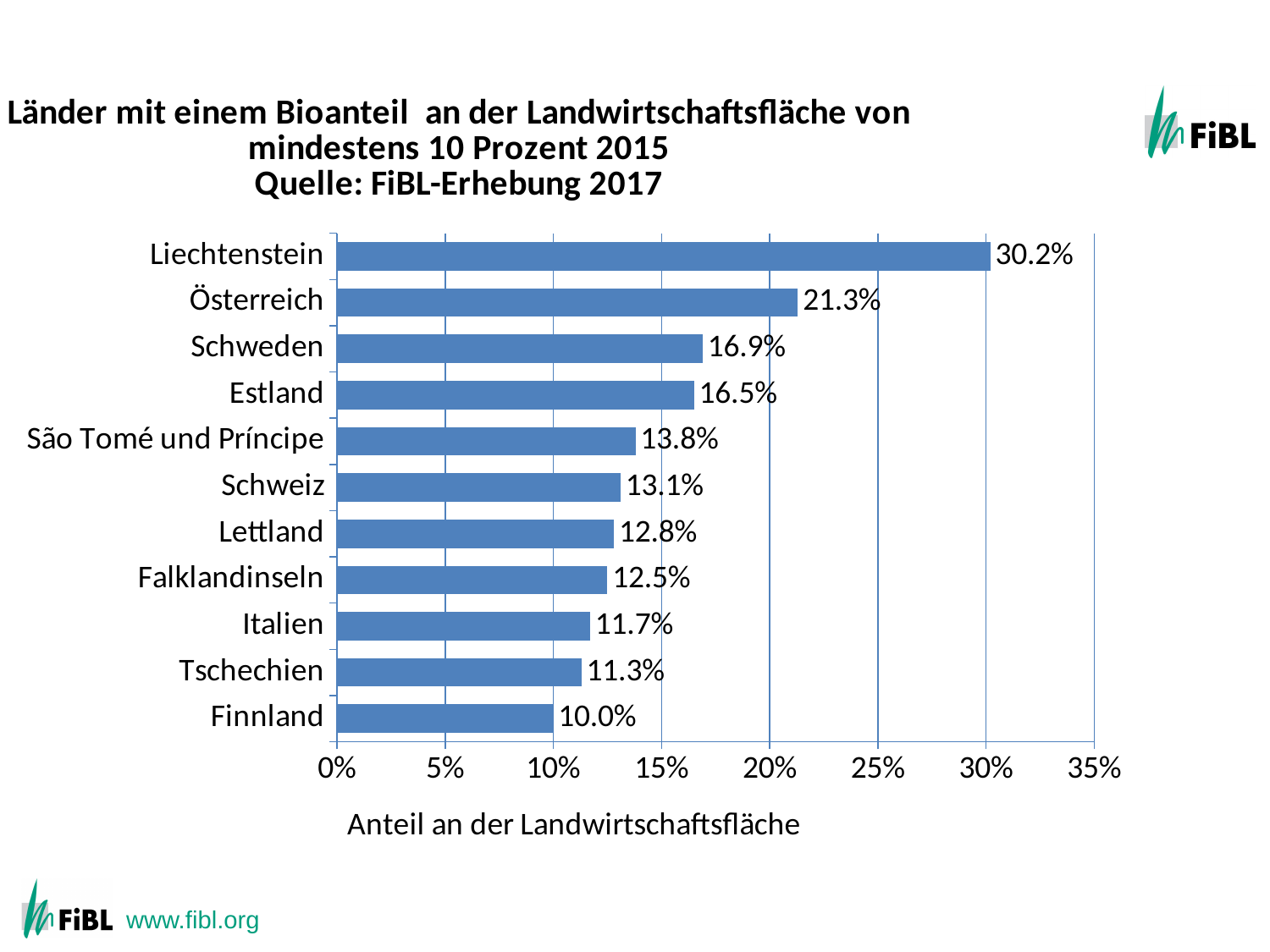

The ten countries with the highest shares of organic agricultural land 2012

### Chart: Länder mit einem Bioanteil  an der Landwirtschaftsfläche von mindestens 10 Prozent 2015
Quelle: FiBL-Erhebung 2017

| Category | Anteil and der Landwirtschaftsfläche |
|---|---|
| Finnland | 0.1 |
| Tschechien | 0.113 |
| Italien | 0.117 |
| Falklandinseln | 0.125 |
| Lettland | 0.128 |
| Schweiz | 0.131 |
| São Tomé und Príncipe | 0.138 |
| Estland | 0.165 |
| Schweden | 0.169 |
| Österreich | 0.213 |
| Liechtenstein | 0.302 |